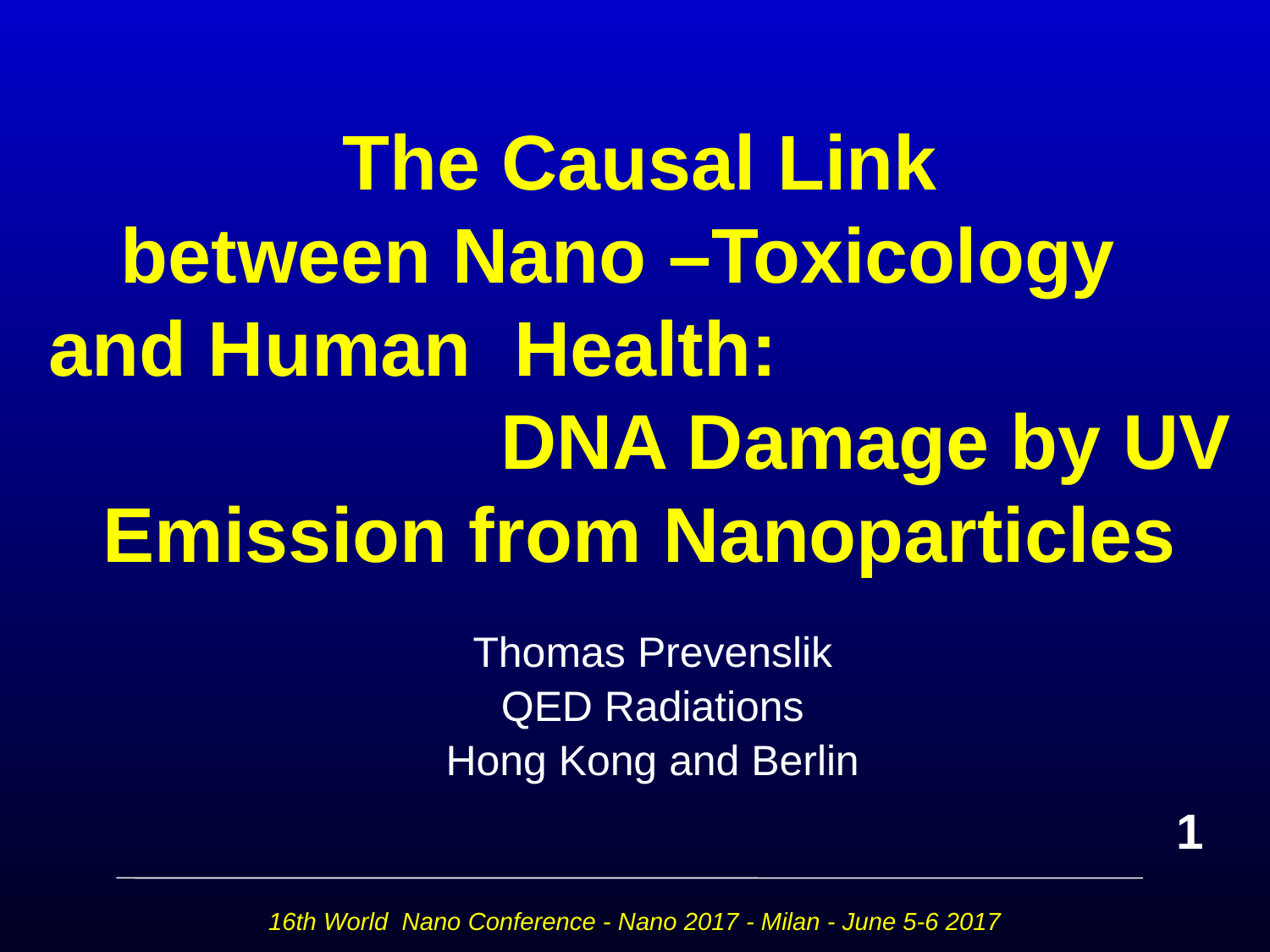

# The Causal Link between Nano –Toxicology    and Human  Health:                                           DNA Damage by UV Emission from Nanoparticles
Thomas Prevenslik
QED Radiations
Hong Kong and Berlin
1
16th World  Nano Conference - Nano 2017 - Milan - June 5-6 2017